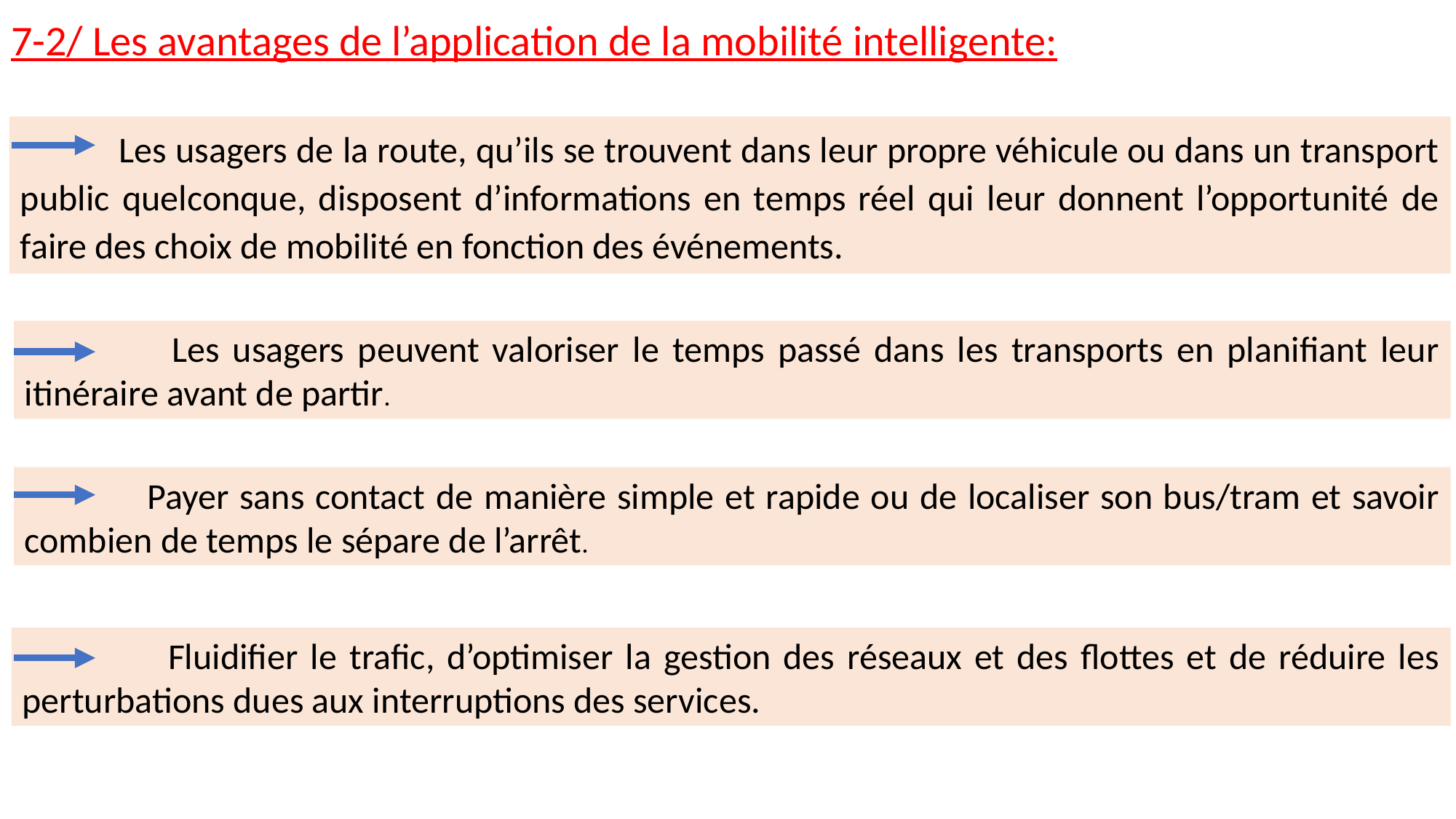

# 7-2/ Les avantages de l’application de la mobilité intelligente:
           Les usagers de la route, qu’ils se trouvent dans leur propre véhicule ou dans un transport public quelconque, disposent d’informations en temps réel qui leur donnent l’opportunité de faire des choix de mobilité en fonction des événements.
             Les usagers peuvent valoriser le temps passé dans les transports en planifiant leur itinéraire avant de partir.
              Payer sans contact de manière simple et rapide ou de localiser son bus/tram et savoir combien de temps le sépare de l’arrêt.
              Fluidifier le trafic, d’optimiser la gestion des réseaux et des flottes et de réduire les perturbations dues aux interruptions des services.